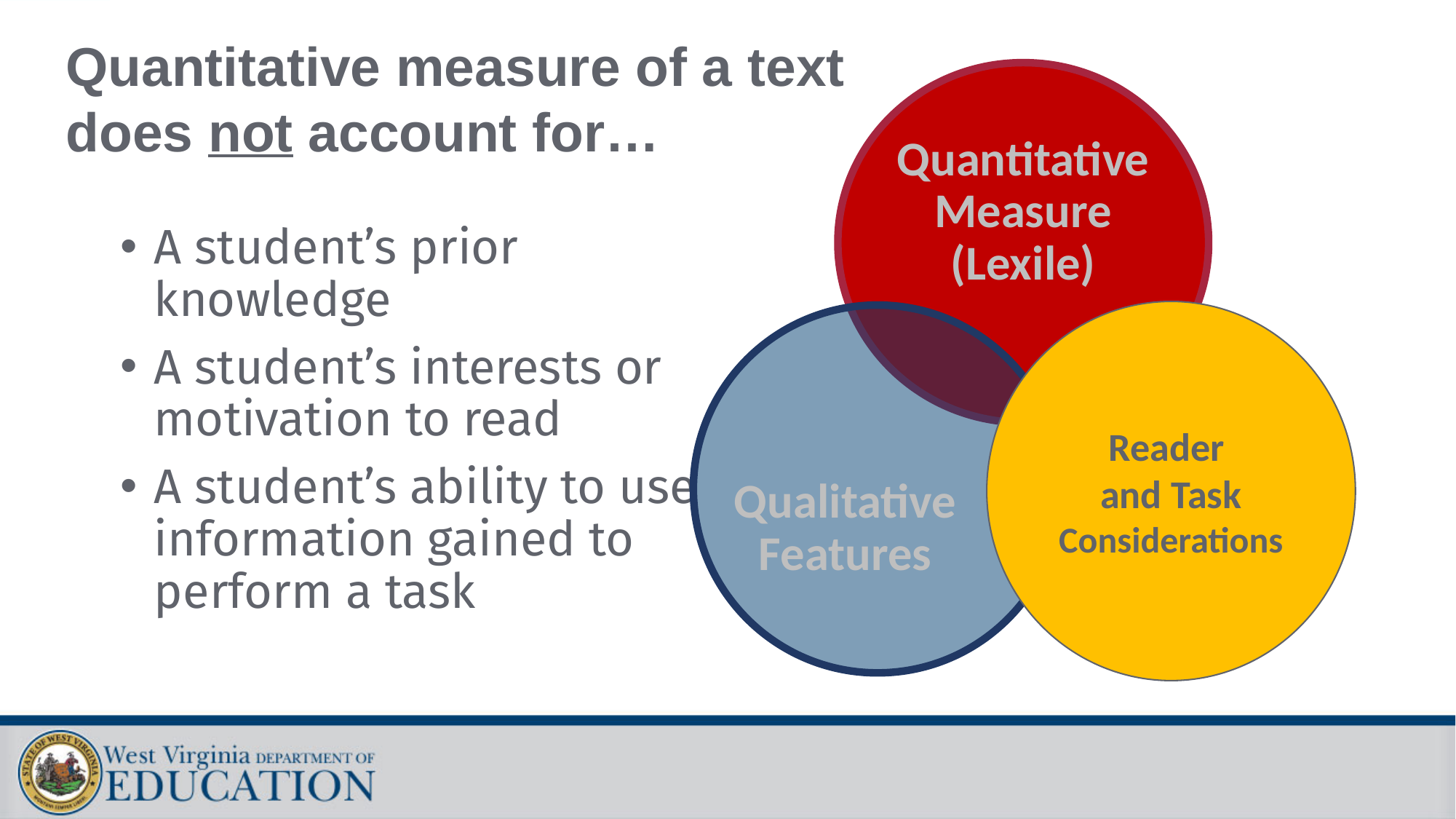

Quantitative measure of a text does not account for…
Quantitative Measure (Lexile)
A student’s prior knowledge
A student’s interests or motivation to read
A student’s ability to use information gained to perform a task
Reader
and Task Considerations
    Qualitative Features
Reader and Task Considerations
15